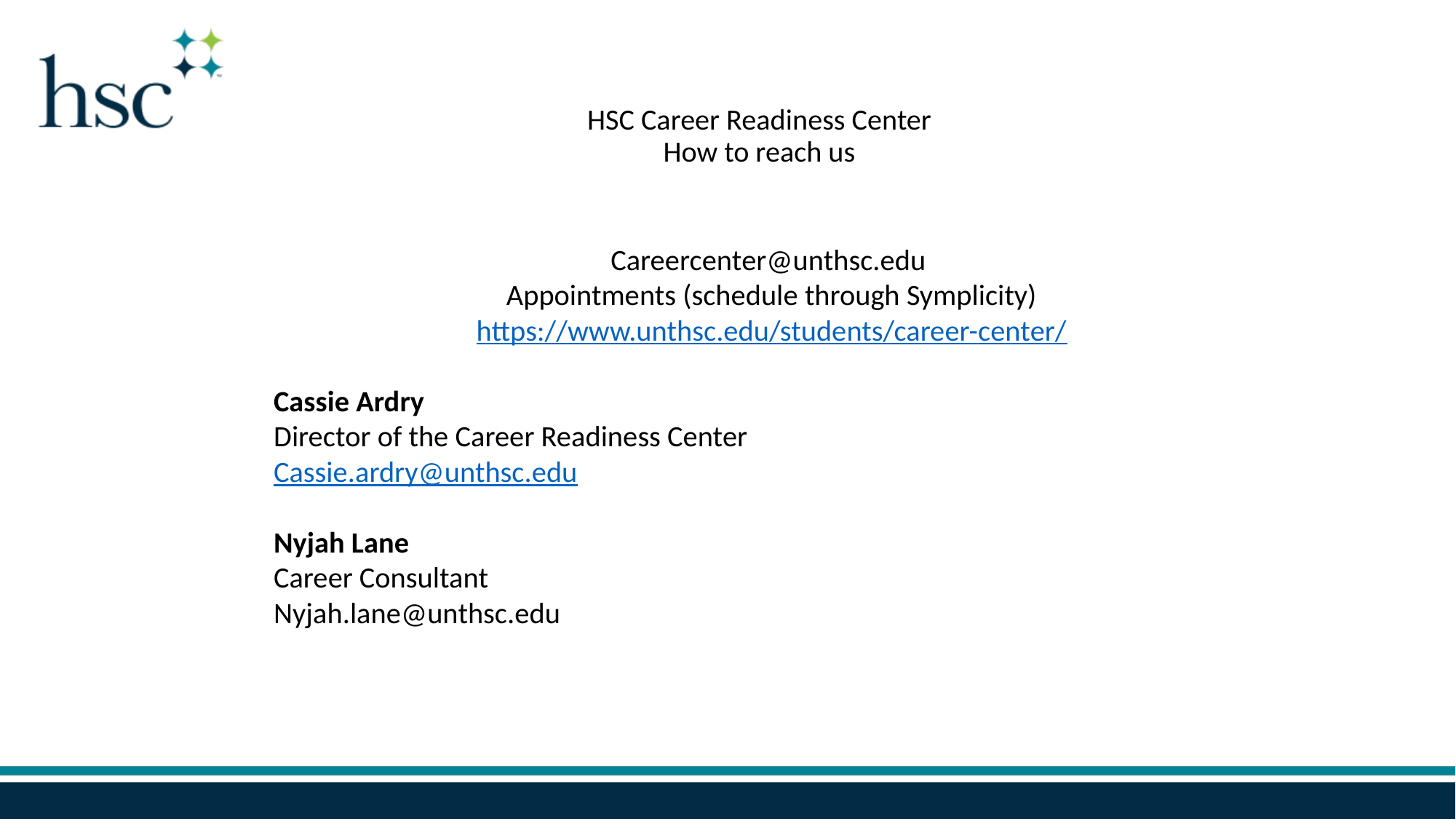

# HSC Career Readiness Center​ How to reach us​
Careercenter@unthsc.edu
Appointments (schedule through Symplicity)​
https://www.unthsc.edu/students/career-center/

Cassie Ardry​
Director​ of the Career Readiness Center
Cassie.ardry@unthsc.edu

Nyjah Lane​
Career Consultant ​
Nyjah.lane@unthsc.edu